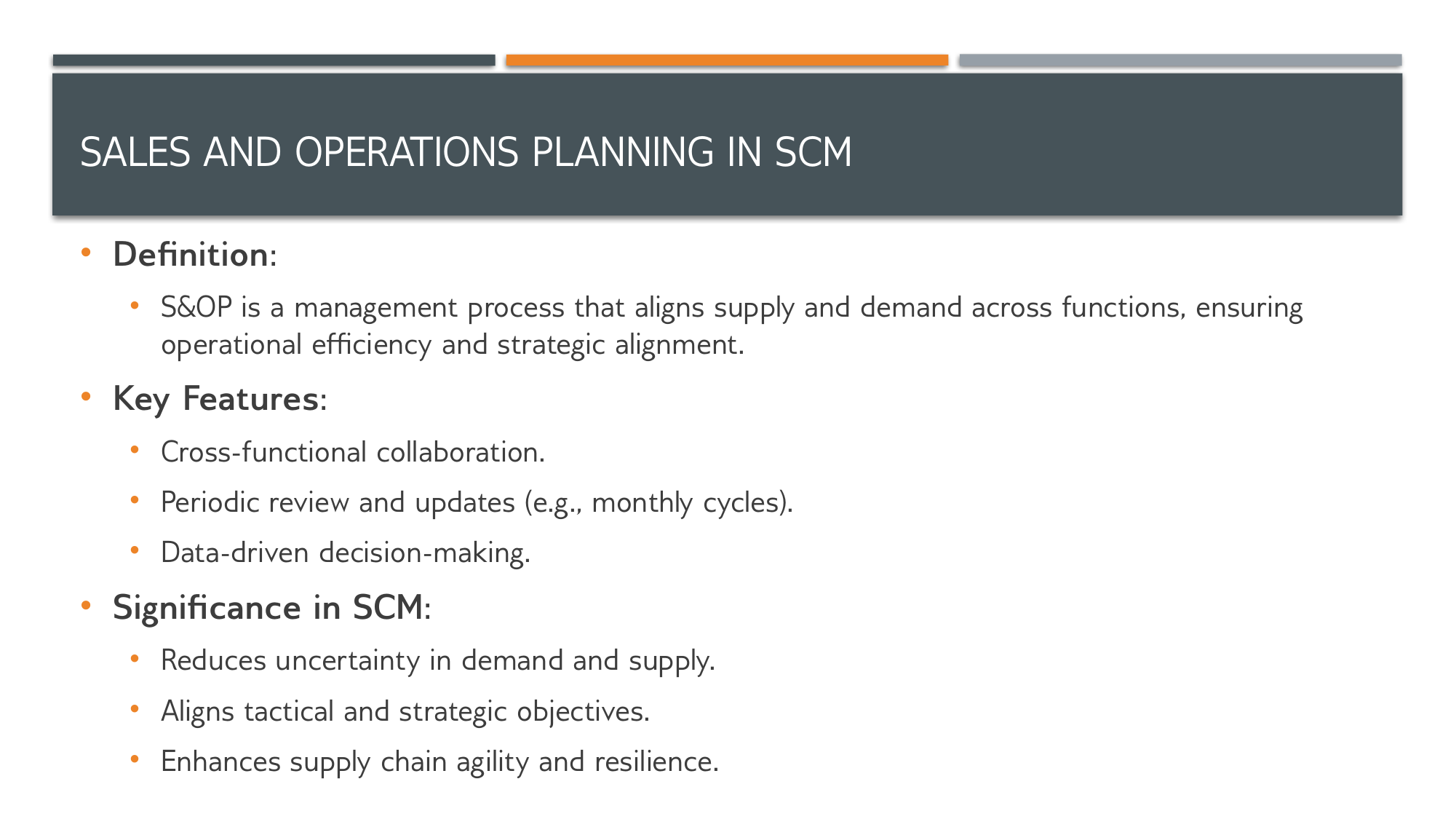

# Sales and Operations Planning in SCM
Definition:
S&OP is a management process that aligns supply and demand across functions, ensuring operational efficiency and strategic alignment.
Key Features:
Cross-functional collaboration.
Periodic review and updates (e.g., monthly cycles).
Data-driven decision-making.
Significance in SCM:
Reduces uncertainty in demand and supply.
Aligns tactical and strategic objectives.
Enhances supply chain agility and resilience.